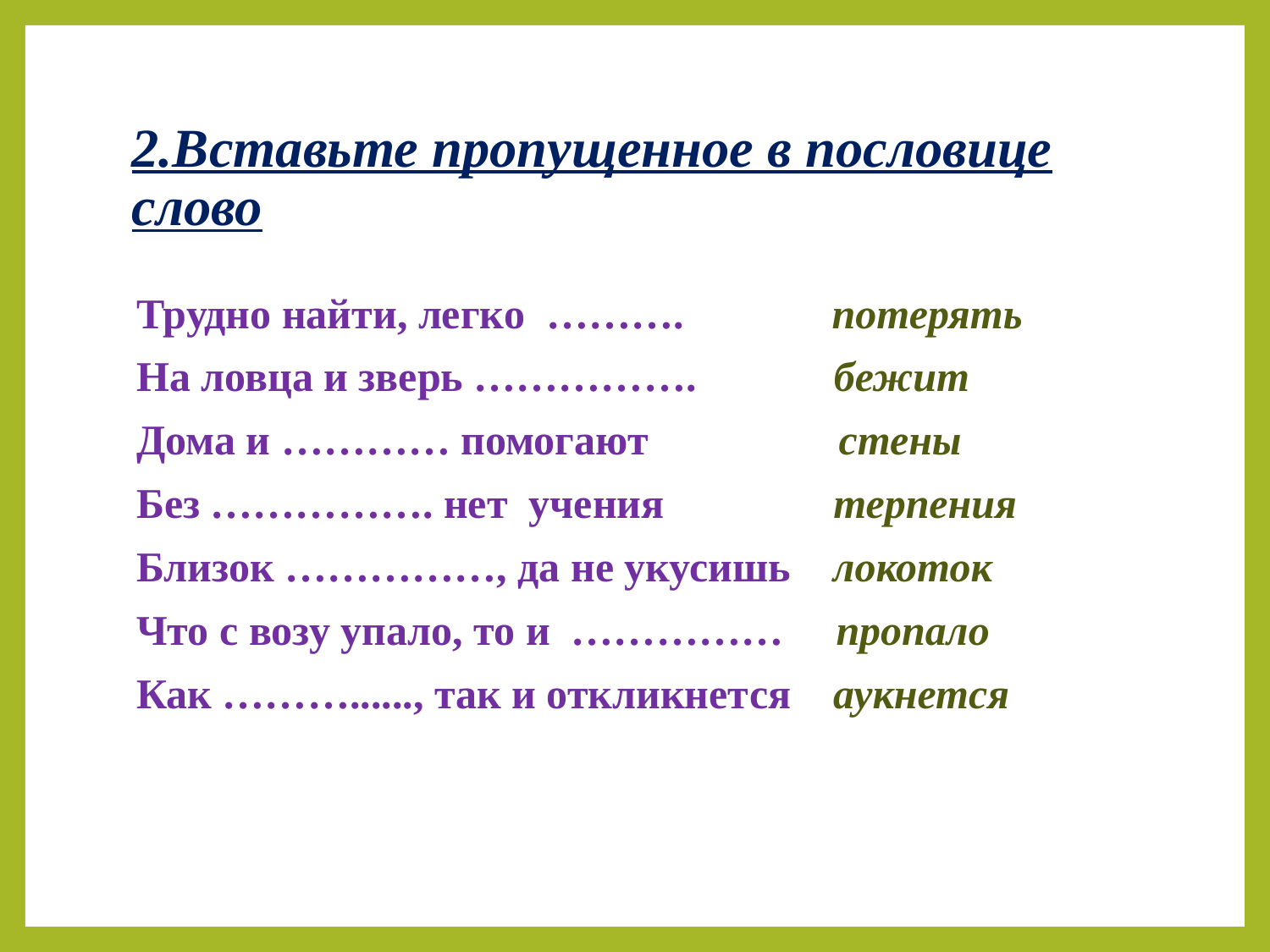

# 2.Вставьте пропущенное в пословице слово
Трудно найти, легко  ……….              потерять
На ловца и зверь …………….             бежит
Дома и ………… помогают                  стены
Без ……………. нет  учения                терпения
Близок ……………, да не укусишь    локоток
Что с возу упало, то и  ……………     пропало
Как ………......, так и откликнется    аукнется